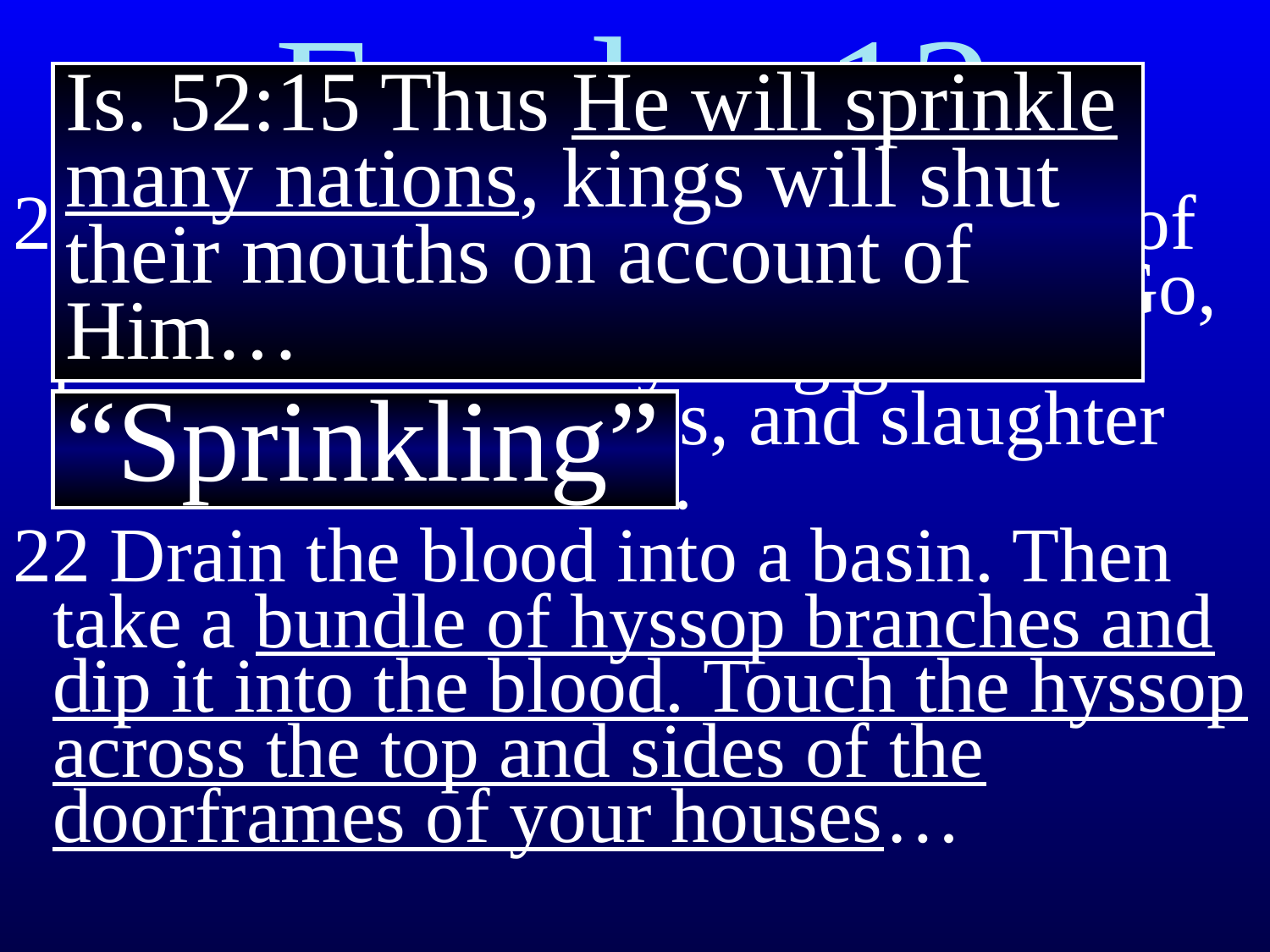

Exodus 12
Is. 52:15 Thus He will sprinkle many nations, kings will shut their mouths on account of Him…

21 Then Moses called all the elders of Israel together and said to them, “Go, pick out a lamb or young goat for each of your families, and slaughter the Passover animal.
22 Drain the blood into a basin. Then take a bundle of hyssop branches and dip it into the blood. Touch the hyssop across the top and sides of the doorframes of your houses…
“Sprinkling”